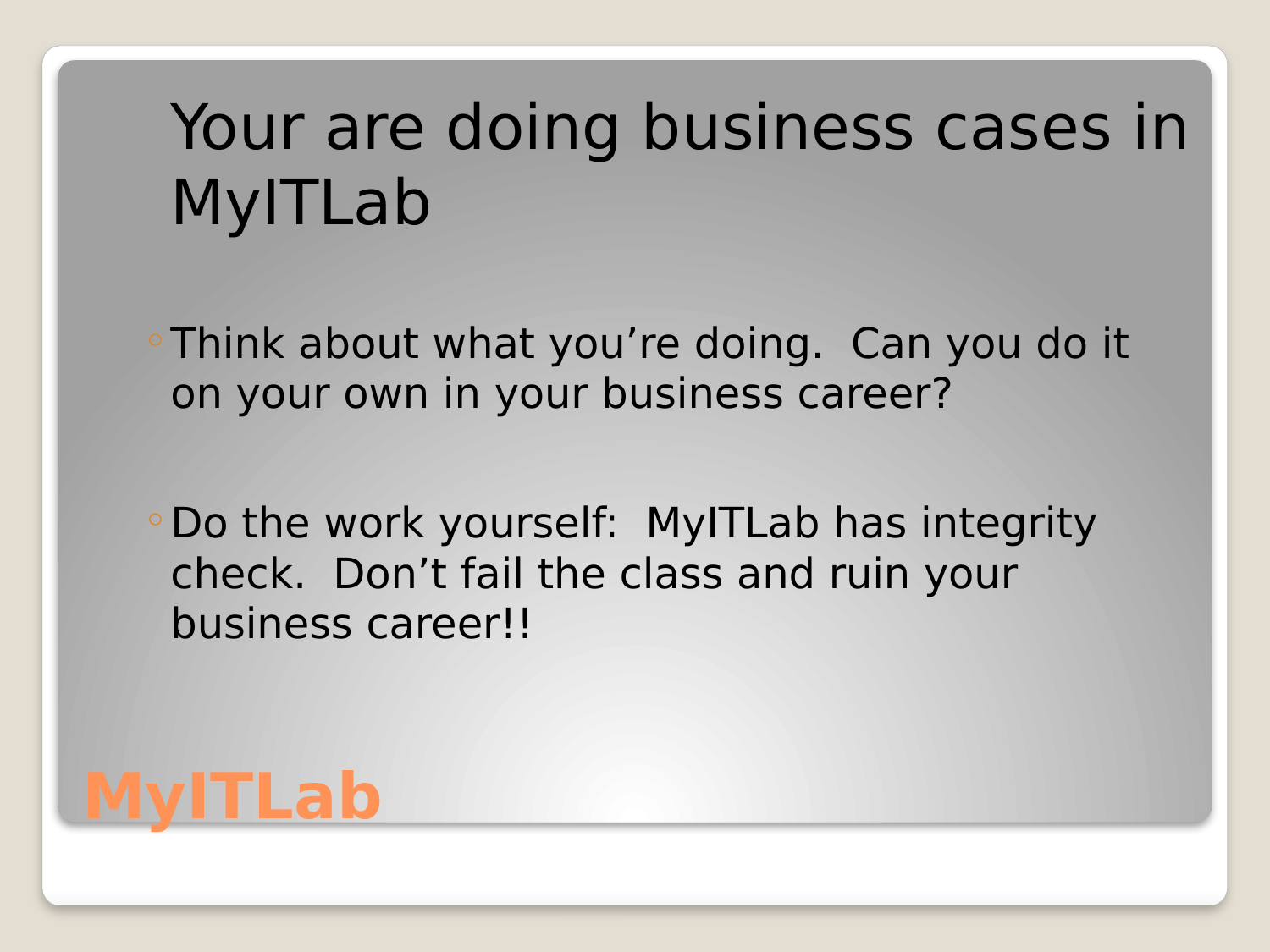

Your are doing business cases in MyITLab

Think about what you’re doing.  Can you do it on your own in your business career?

Do the work yourself:  MyITLab has integrity check.  Don’t fail the class and ruin your business career!!
# MyITLab